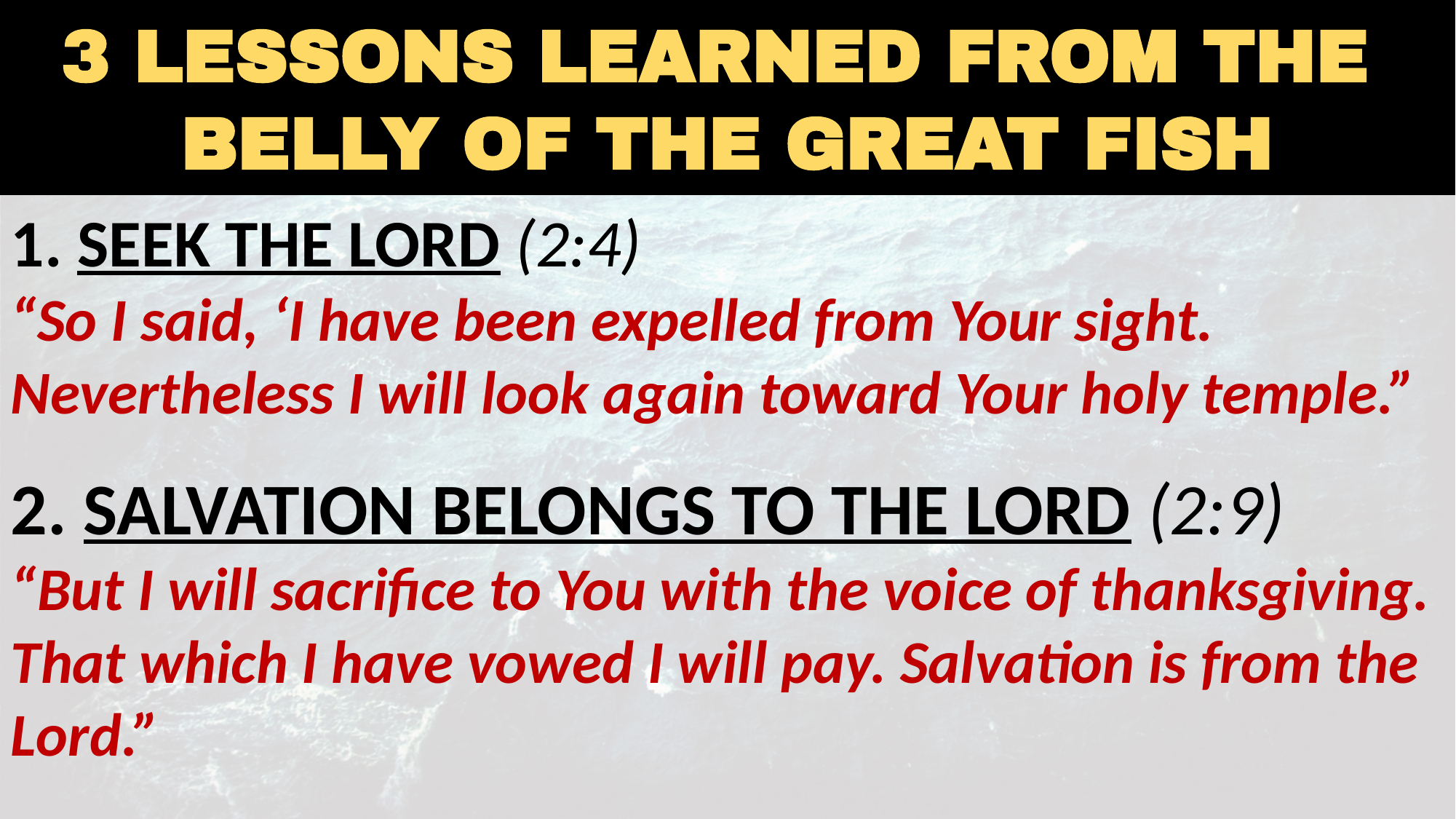

3 Lessons Learned from the
Belly of the Great Fish
1. SEEK THE LORD (2:4)
“So I said, ‘I have been expelled from Your sight. Nevertheless I will look again toward Your holy temple.”

2. SALVATION BELONGS TO THE LORD (2:9)
“But I will sacrifice to You with the voice of thanksgiving. That which I have vowed I will pay. Salvation is from the Lord.”